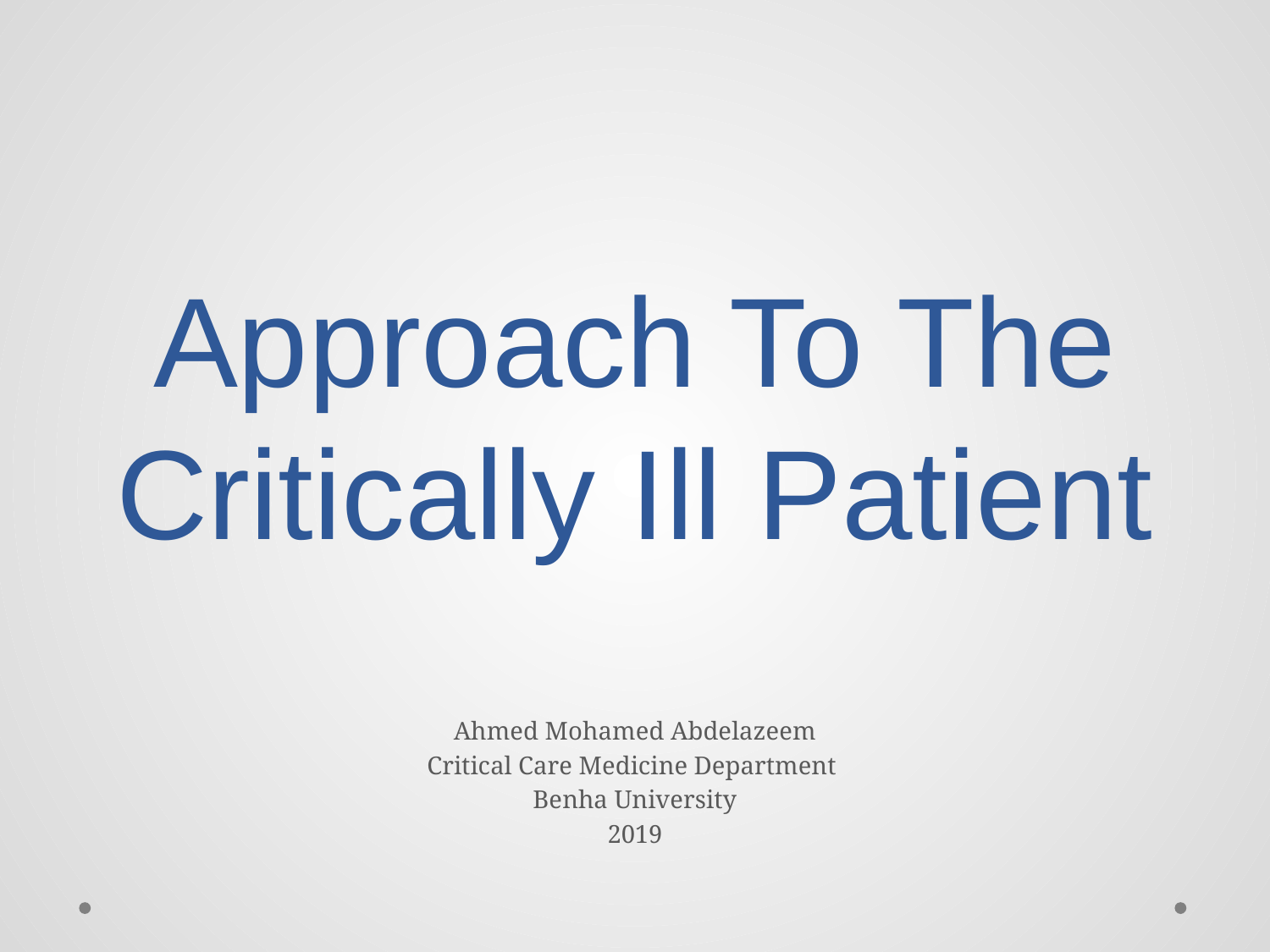

# Approach To The Critically Ill Patient
Ahmed Mohamed Abdelazeem
Critical Care Medicine Department
Benha University
2019